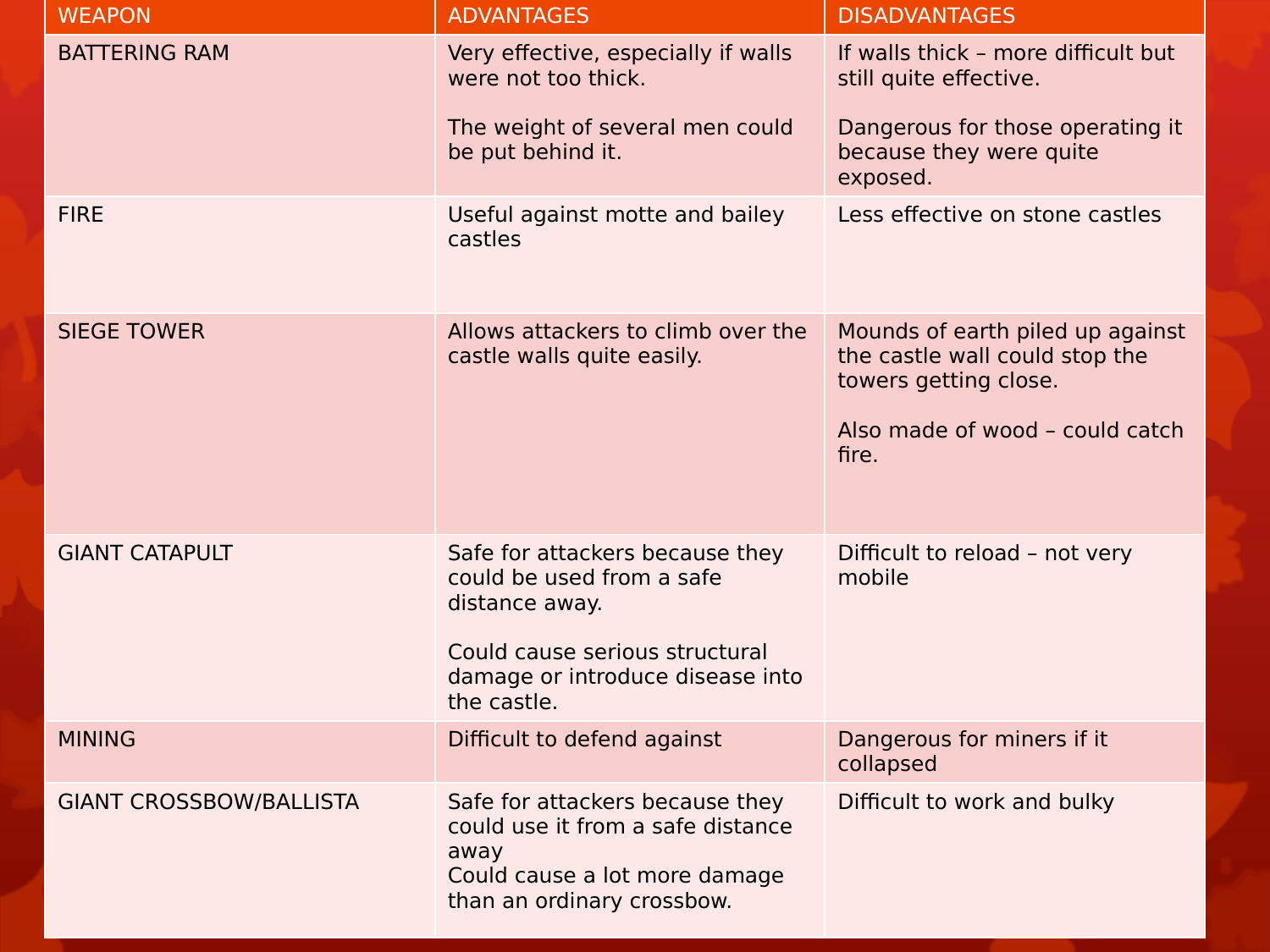

| WEAPON | ADVANTAGES | DISADVANTAGES |
| --- | --- | --- |
| BATTERING RAM | Very effective, especially if walls were not too thick. The weight of several men could be put behind it. | If walls thick – more difficult but still quite effective. Dangerous for those operating it because they were quite exposed. |
| FIRE | Useful against motte and bailey castles | Less effective on stone castles |
| SIEGE TOWER | Allows attackers to climb over the castle walls quite easily. | Mounds of earth piled up against the castle wall could stop the towers getting close. Also made of wood – could catch fire. |
| GIANT CATAPULT | Safe for attackers because they could be used from a safe distance away. Could cause serious structural damage or introduce disease into the castle. | Difficult to reload – not very mobile |
| MINING | Difficult to defend against | Dangerous for miners if it collapsed |
| GIANT CROSSBOW/BALLISTA | Safe for attackers because they could use it from a safe distance away Could cause a lot more damage than an ordinary crossbow. | Difficult to work and bulky |